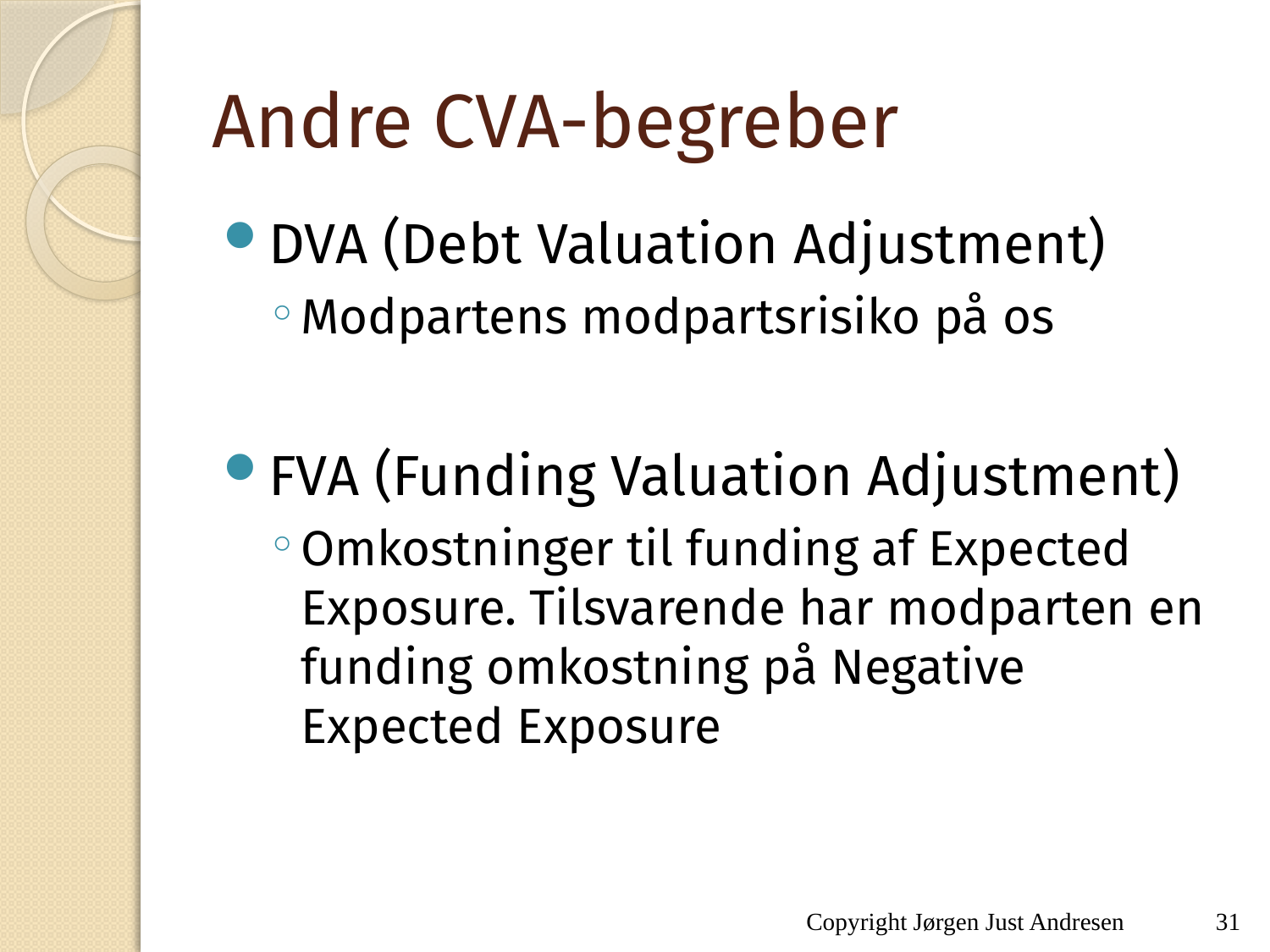

# Andre CVA-begreber
DVA (Debt Valuation Adjustment)
Modpartens modpartsrisiko på os

FVA (Funding Valuation Adjustment)
Omkostninger til funding af Expected Exposure. Tilsvarende har modparten en funding omkostning på Negative Expected Exposure
Copyright Jørgen Just Andresen
31